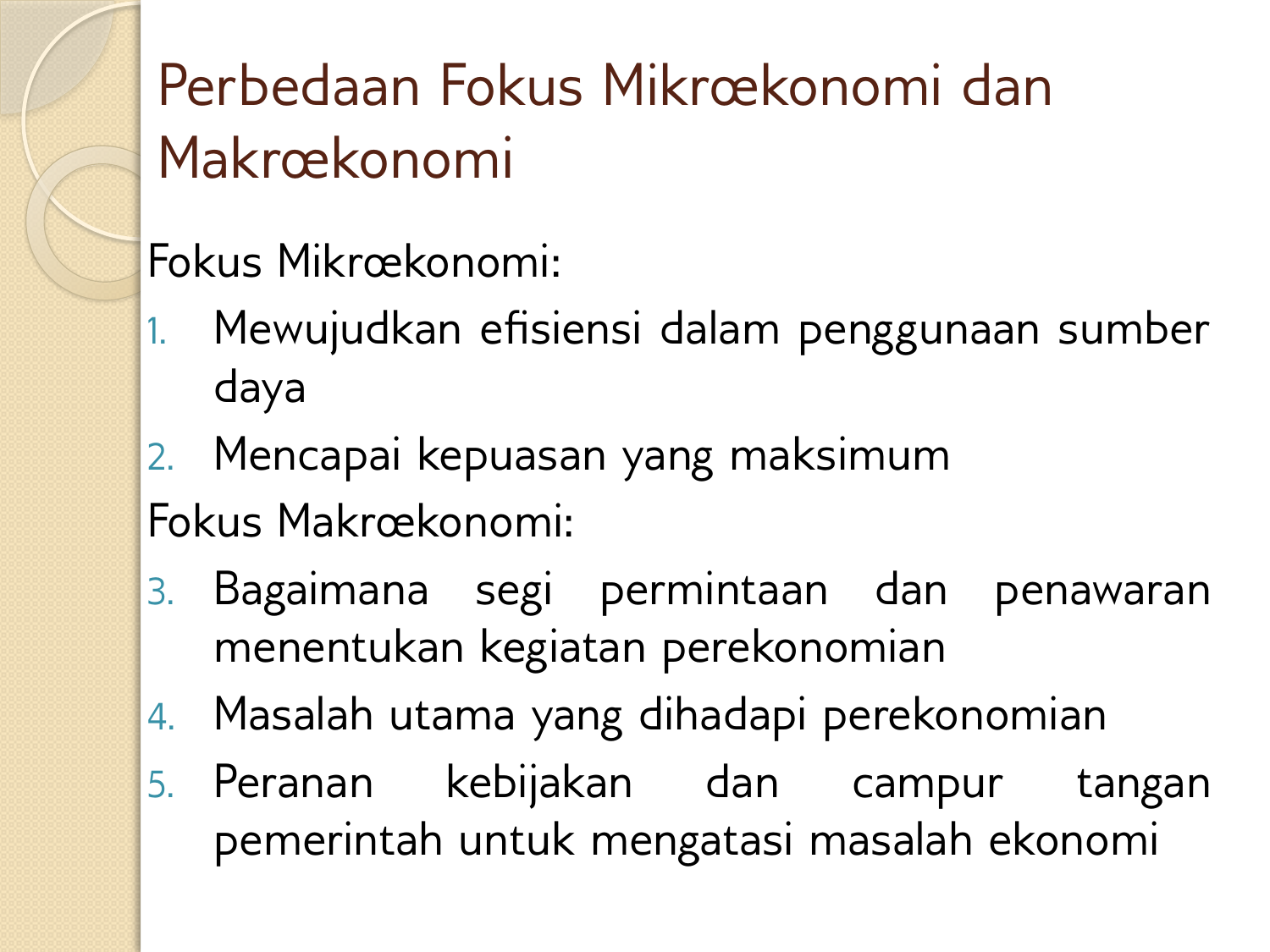

# Perbedaan Fokus Mikroekonomi dan Makroekonomi
Fokus Mikroekonomi:
Mewujudkan efisiensi dalam penggunaan sumber daya
Mencapai kepuasan yang maksimum
Fokus Makroekonomi:
Bagaimana segi permintaan dan penawaran menentukan kegiatan perekonomian
Masalah utama yang dihadapi perekonomian
Peranan kebijakan dan campur tangan pemerintah untuk mengatasi masalah ekonomi